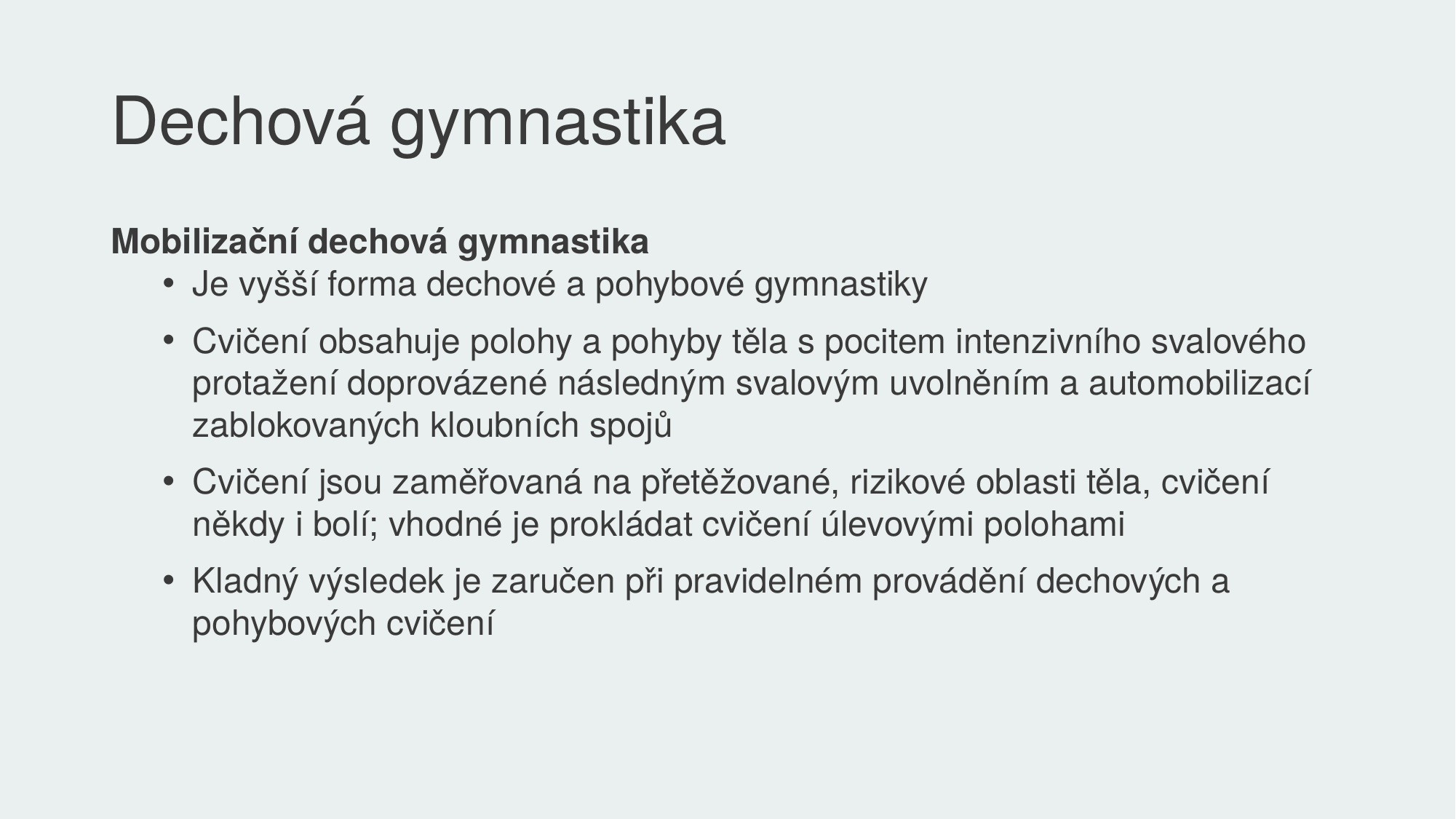

# Dechová gymnastika
Mobilizační dechová gymnastika
Je vyšší forma dechové a pohybové gymnastiky
Cvičení obsahuje polohy a pohyby těla s pocitem intenzivního svalového protažení doprovázené následným svalovým uvolněním a automobilizací zablokovaných kloubních spojů
Cvičení jsou zaměřovaná na přetěžované, rizikové oblasti těla, cvičení někdy i bolí; vhodné je prokládat cvičení úlevovými polohami
Kladný výsledek je zaručen při pravidelném provádění dechových a pohybových cvičení